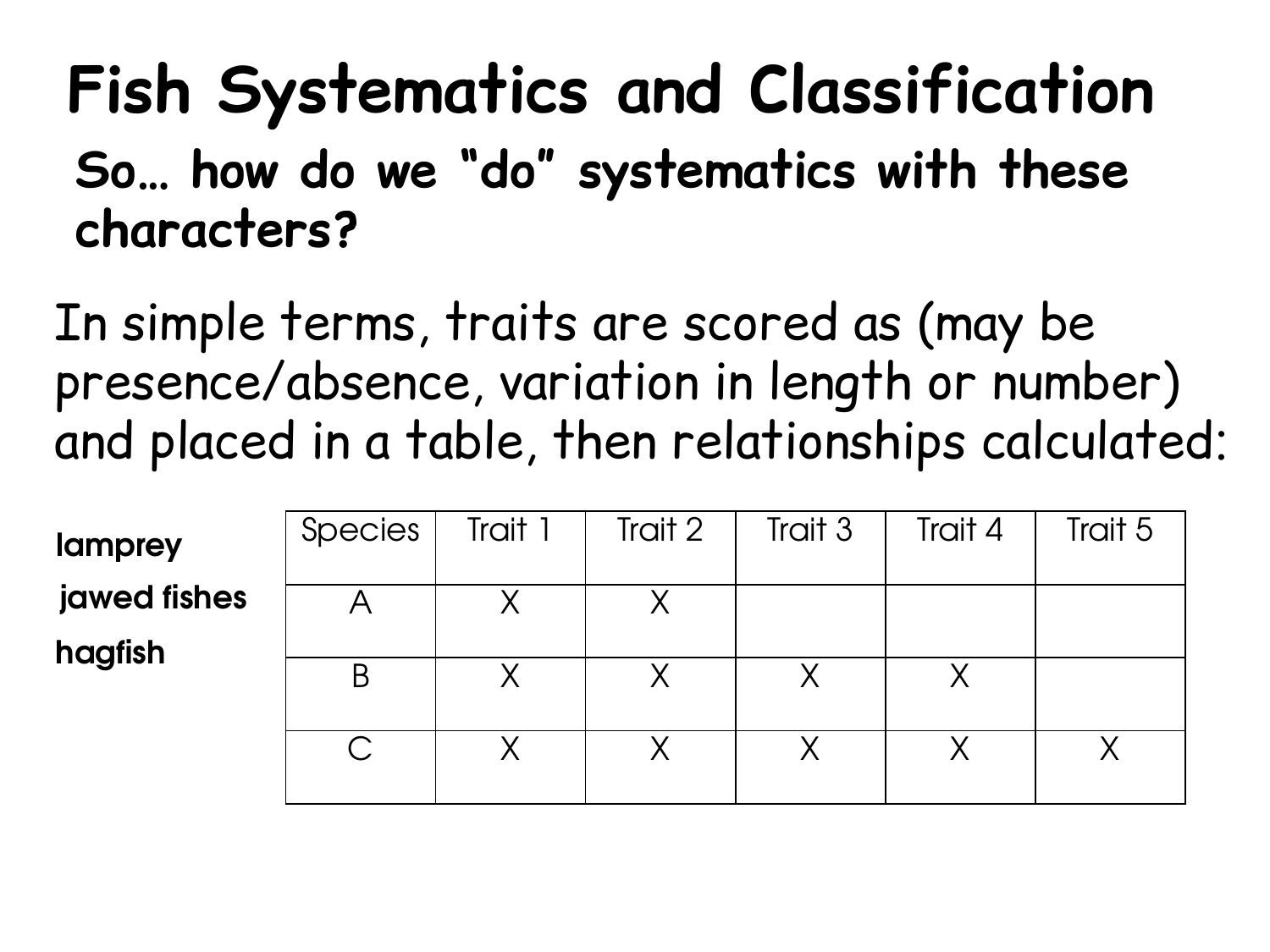

Fish Systematics and Classification
So… how do we “do” systematics with these characters?
In simple terms, traits are scored as (may be presence/absence, variation in length or number) and placed in a table, then relationships calculated:
| Species | Trait 1 | Trait 2 | Trait 3 | Trait 4 | Trait 5 |
| --- | --- | --- | --- | --- | --- |
| A | X | X |  |  |  |
| B | X | X | X | X |  |
| C | X | X | X | X | X |
lamprey
jawed fishes
hagfish